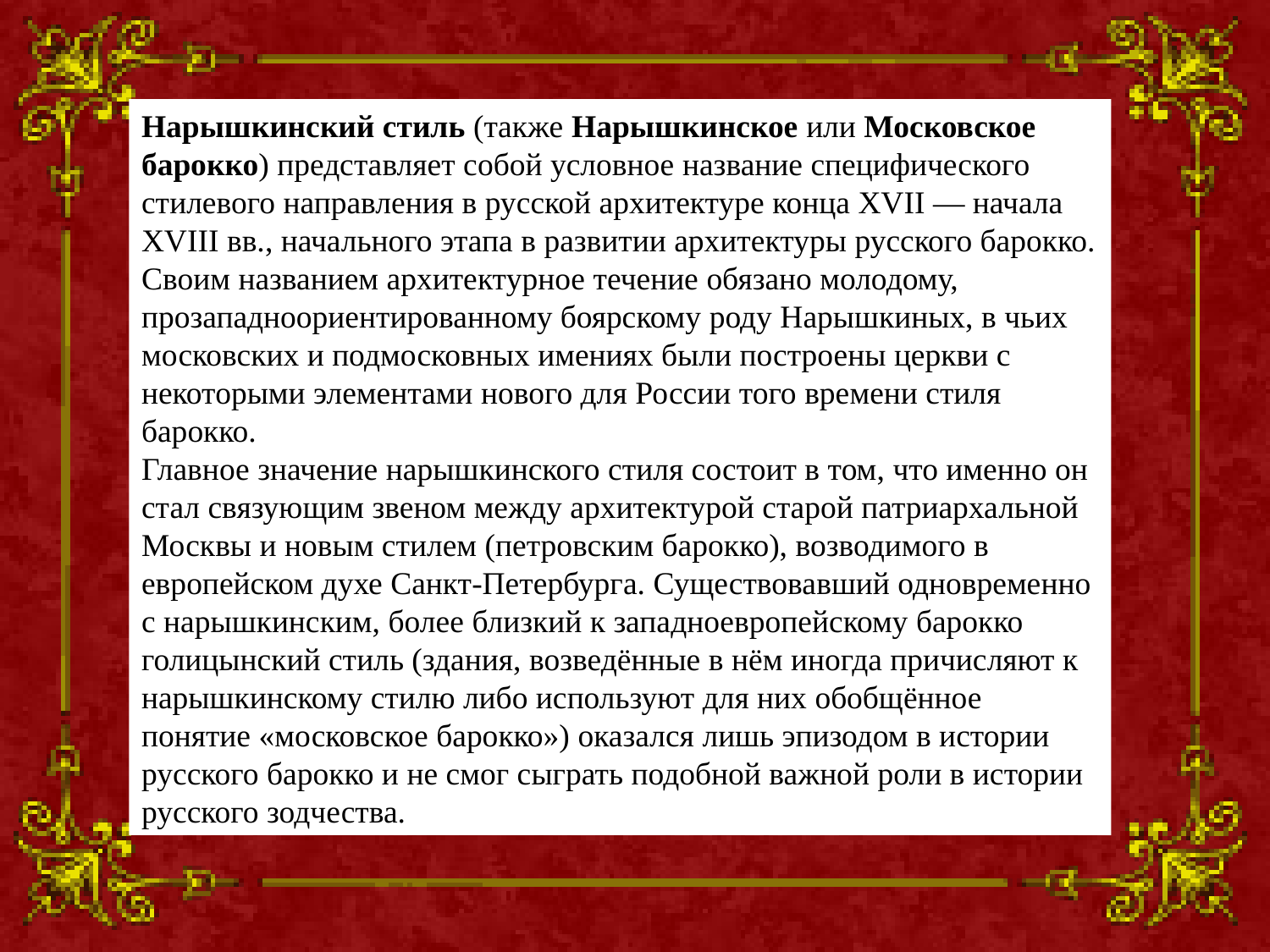

Нарышкинский стиль (также Нарышкинское или Московское барокко) представляет собой условное название специфического стилевого направления в русской архитектуре конца XVII — начала XVIII вв., начального этапа в развитии архитектуры русского барокко. Своим названием архитектурное течение обязано молодому, прозападноориентированному боярскому роду Нарышкиных, в чьих московских и подмосковных имениях были построены церкви с некоторыми элементами нового для России того времени стиля барокко.
Главное значение нарышкинского стиля состоит в том, что именно он стал связующим звеном между архитектурой старой патриархальной Москвы и новым стилем (петровским барокко), возводимого в европейском духе Санкт-Петербурга. Существовавший одновременно с нарышкинским, более близкий к западноевропейскому барокко голицынский стиль (здания, возведённые в нём иногда причисляют к нарышкинскому стилю либо используют для них обобщённое понятие «московское барокко») оказался лишь эпизодом в истории русского барокко и не смог сыграть подобной важной роли в истории русского зодчества.